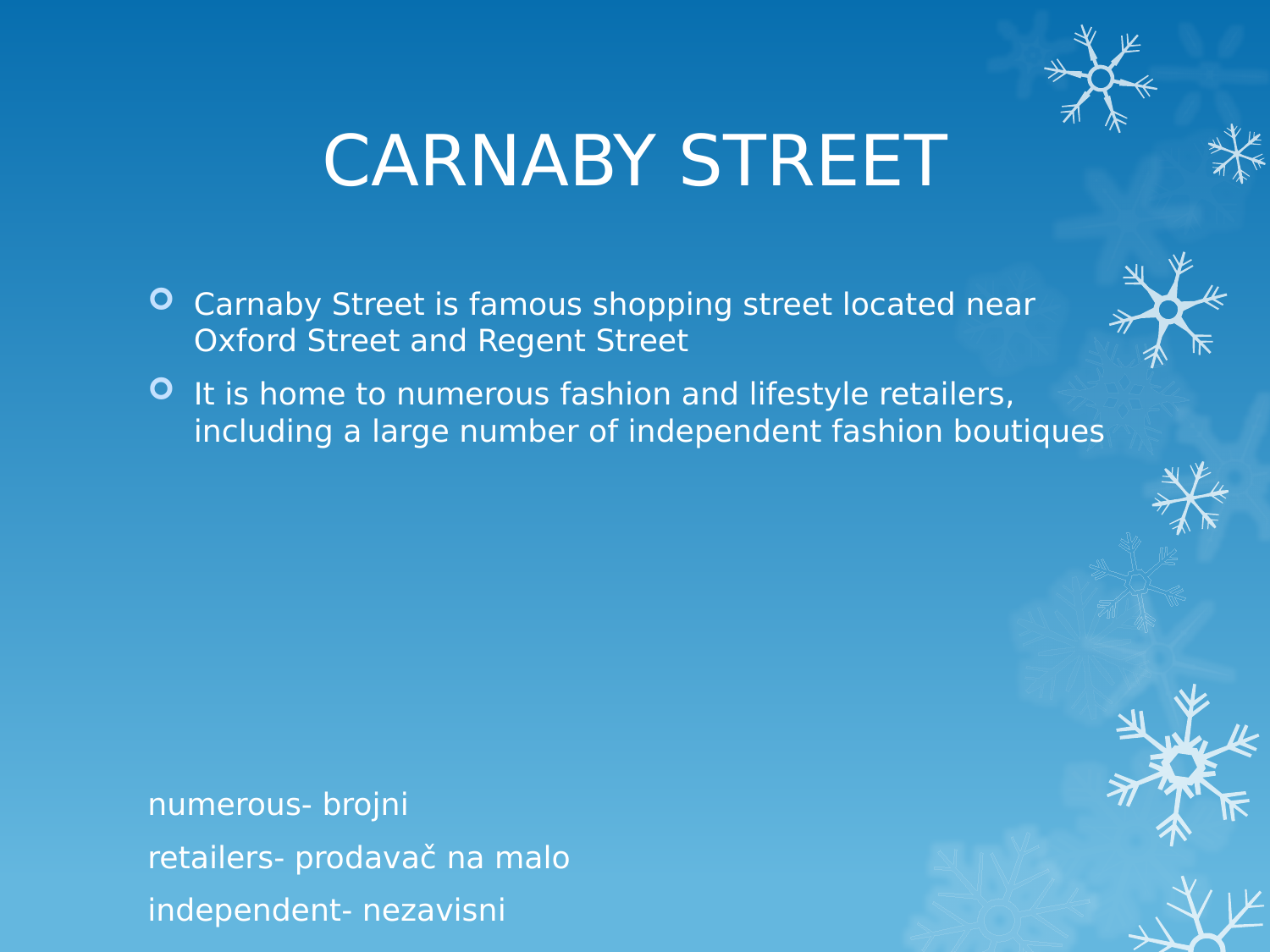

# CARNABY STREET
Carnaby Street is famous shopping street located near Oxford Street and Regent Street
It is home to numerous fashion and lifestyle retailers, including a large number of independent fashion boutiques

numerous- brojni
retailers- prodavač na malo
independent- nezavisni